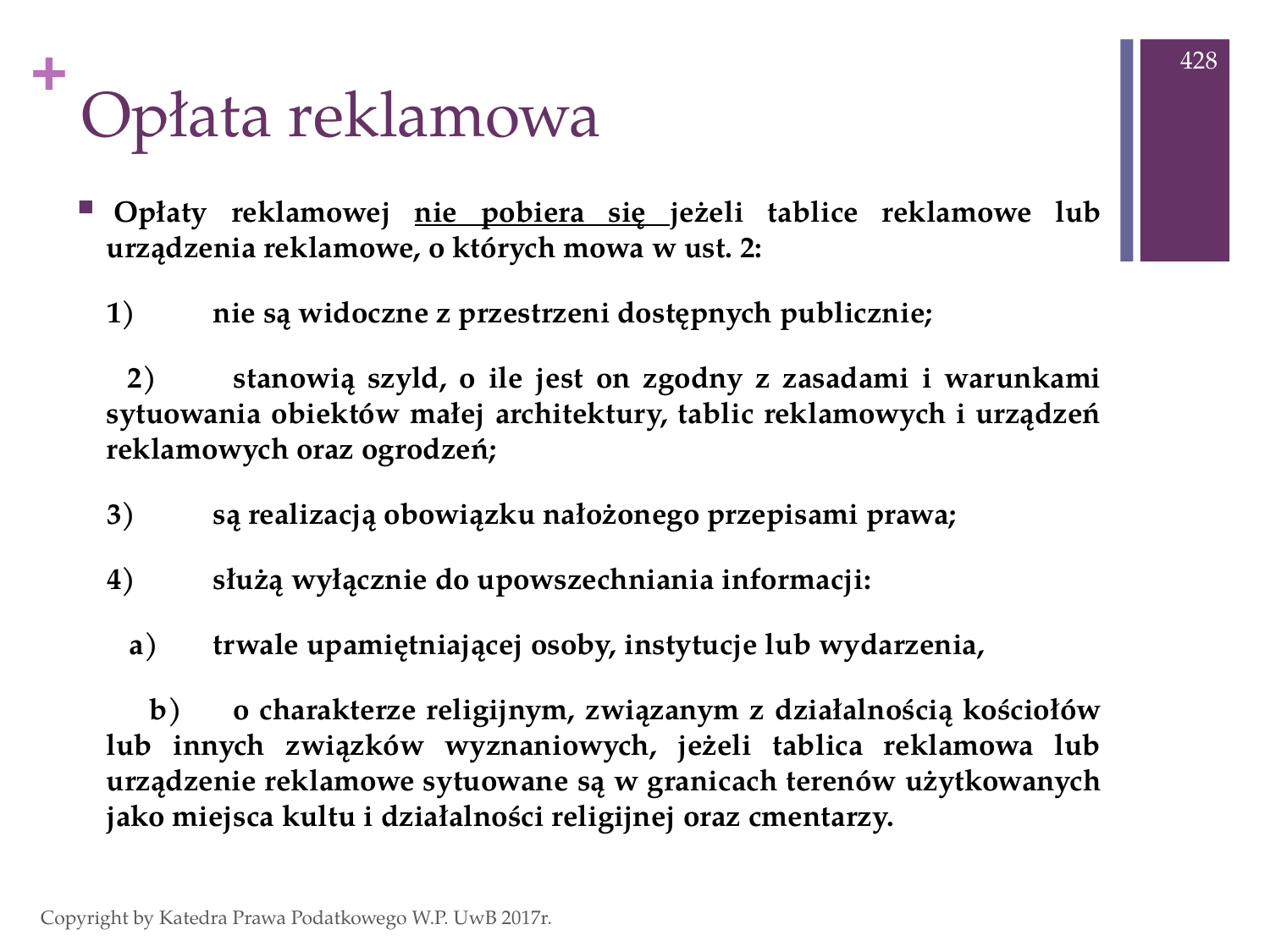

428
# Opłata reklamowa
 Opłaty reklamowej nie pobiera się jeżeli tablice reklamowe lub urządzenia reklamowe, o których mowa w ust. 2:
    1)	nie są widoczne z przestrzeni dostępnych publicznie;
    2)	stanowią szyld, o ile jest on zgodny z zasadami i warunkami sytuowania obiektów małej architektury, tablic reklamowych i urządzeń reklamowych oraz ogrodzeń;
    3)	są realizacją obowiązku nałożonego przepisami prawa;
    4)	służą wyłącznie do upowszechniania informacji:
       a)	trwale upamiętniającej osoby, instytucje lub wydarzenia,
       b)	o charakterze religijnym, związanym z działalnością kościołów lub innych związków wyznaniowych, jeżeli tablica reklamowa lub urządzenie reklamowe sytuowane są w granicach terenów użytkowanych jako miejsca kultu i działalności religijnej oraz cmentarzy.

Copyright by Katedra Prawa Podatkowego W.P. UwB 2017r.